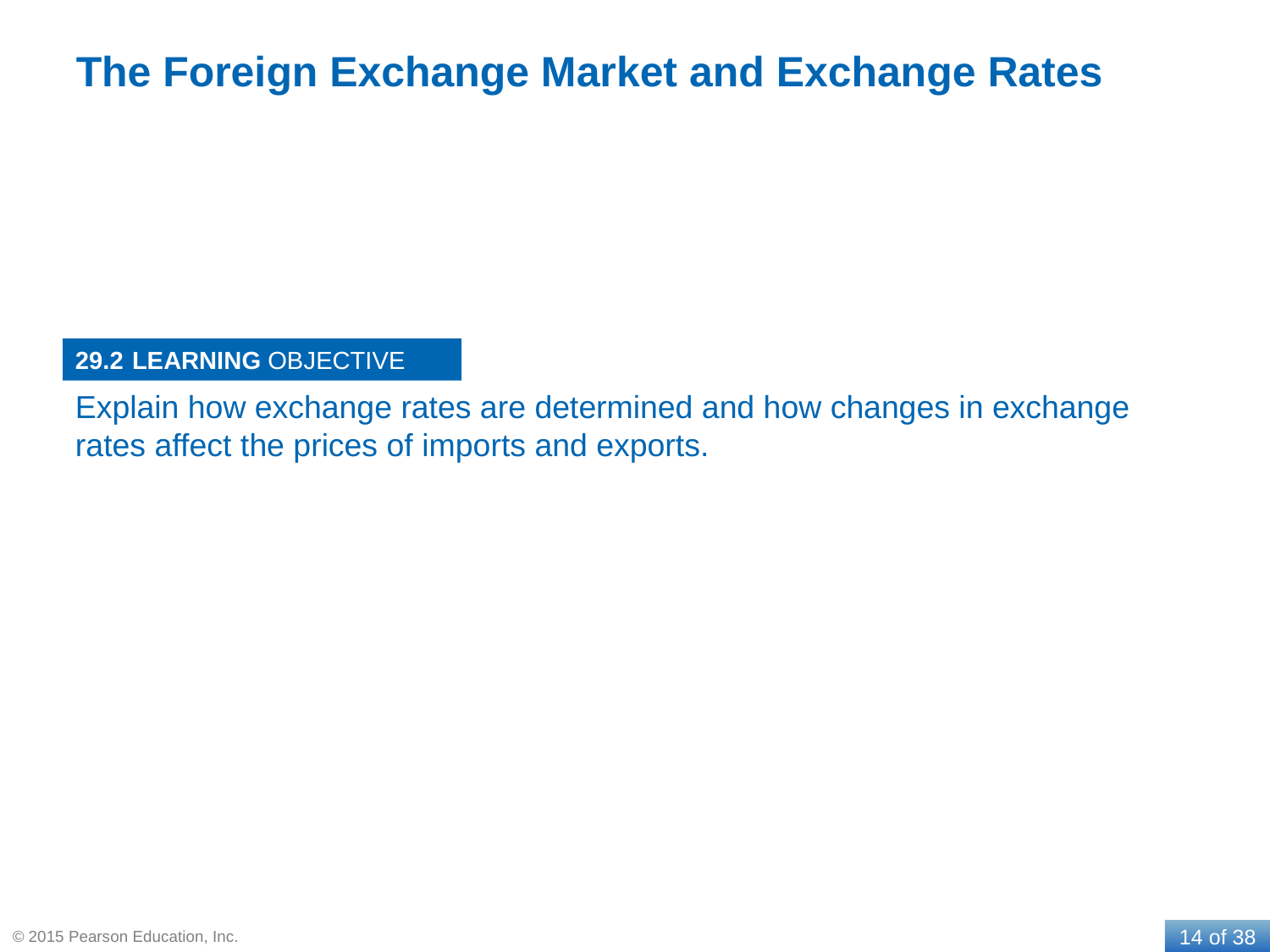

# The Foreign Exchange Market and Exchange Rates
29.2
Explain how exchange rates are determined and how changes in exchange rates affect the prices of imports and exports.